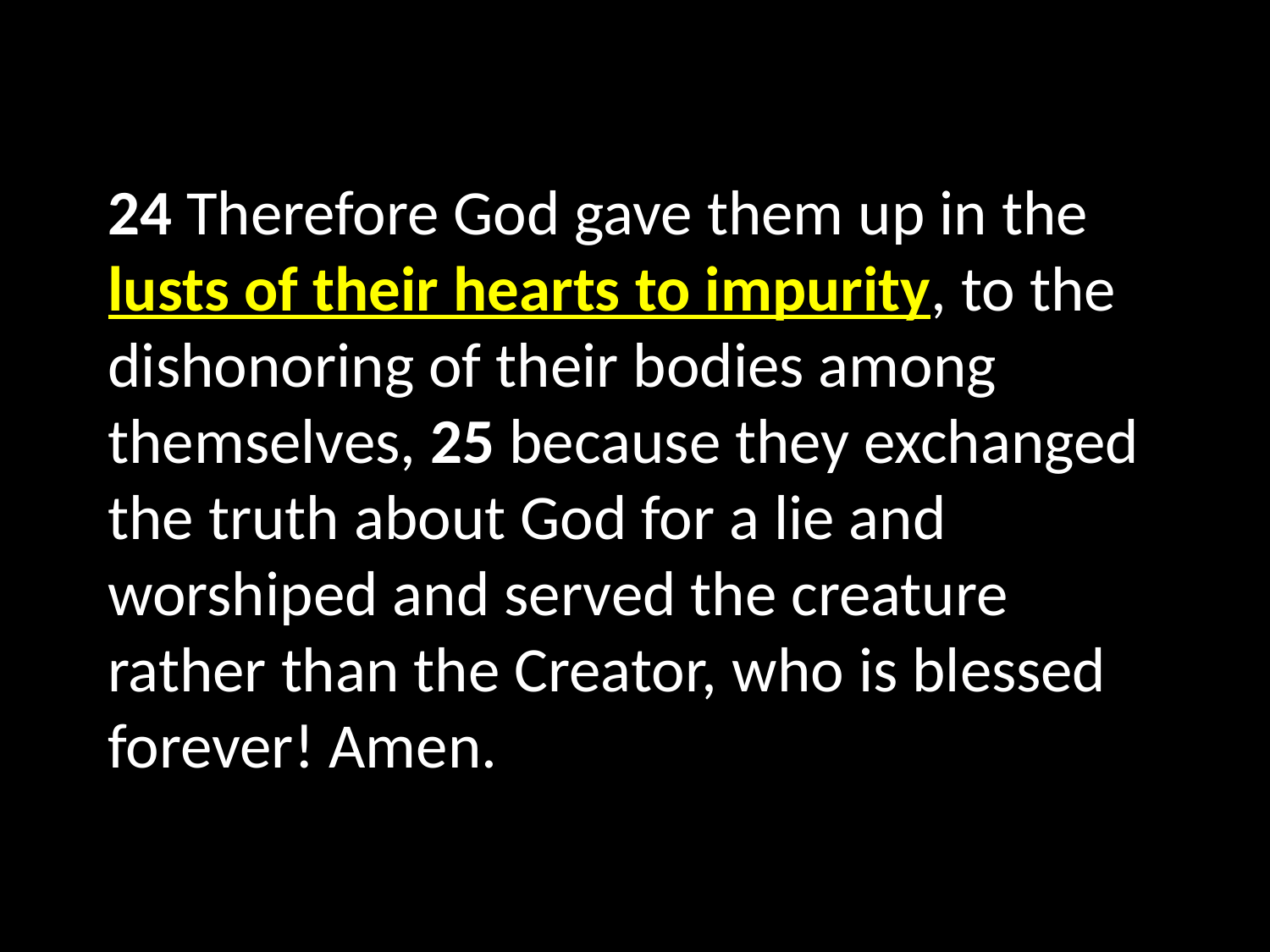

# 24 Therefore God gave them up in the lusts of their hearts to impurity, to the dishonoring of their bodies among themselves, 25 because they exchanged the truth about God for a lie and worshiped and served the creature rather than the Creator, who is blessed forever! Amen.